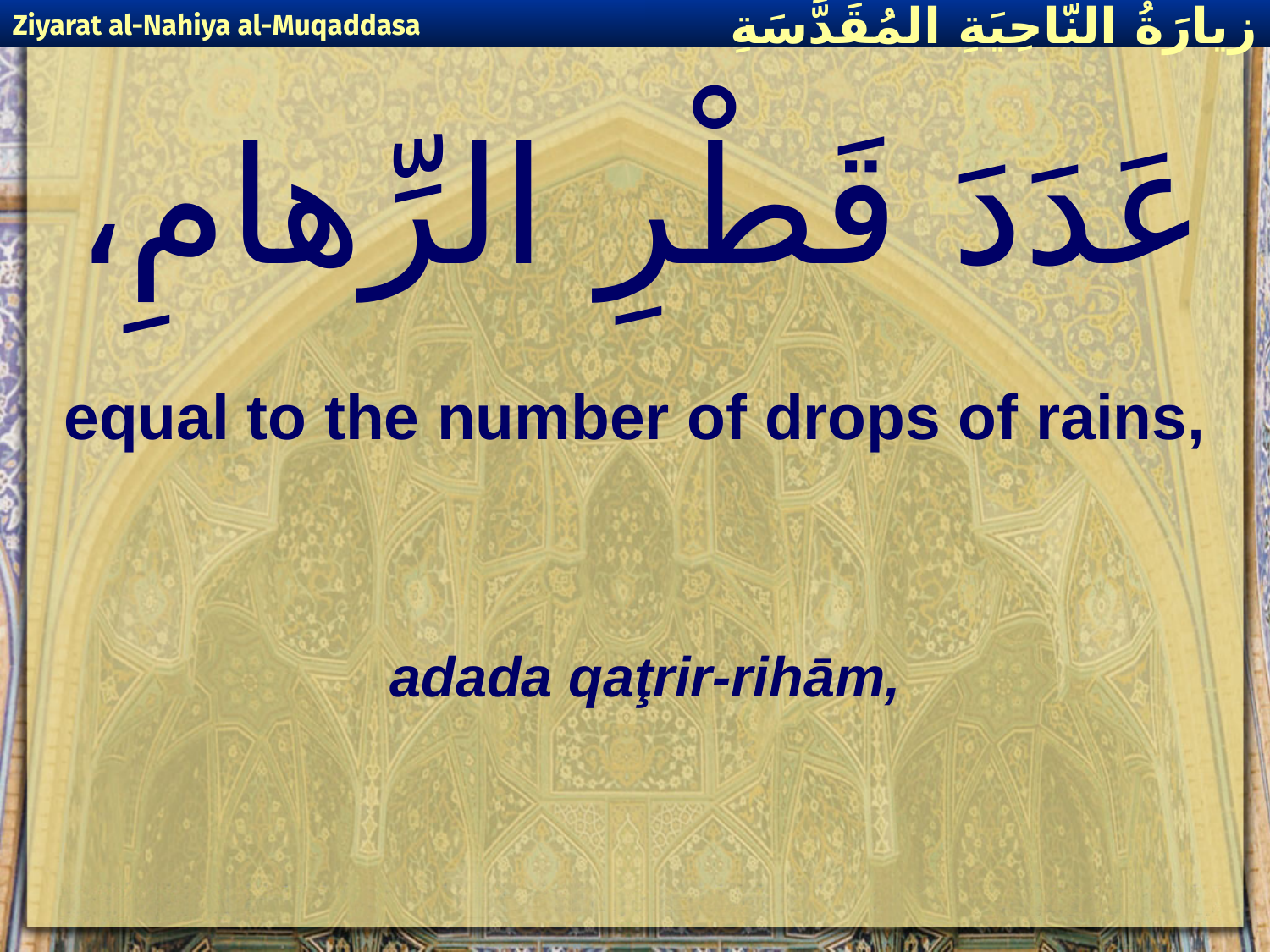

Ziyarat al-Nahiya al-Muqaddasa
زيارَةُ النّاحِيَةِ ال‍مُقَدَّسَةِ
# عَدَدَ قَطْرِ الرِّهامِ،
equal to the number of drops of rains,
adada qaţrir-rihām,